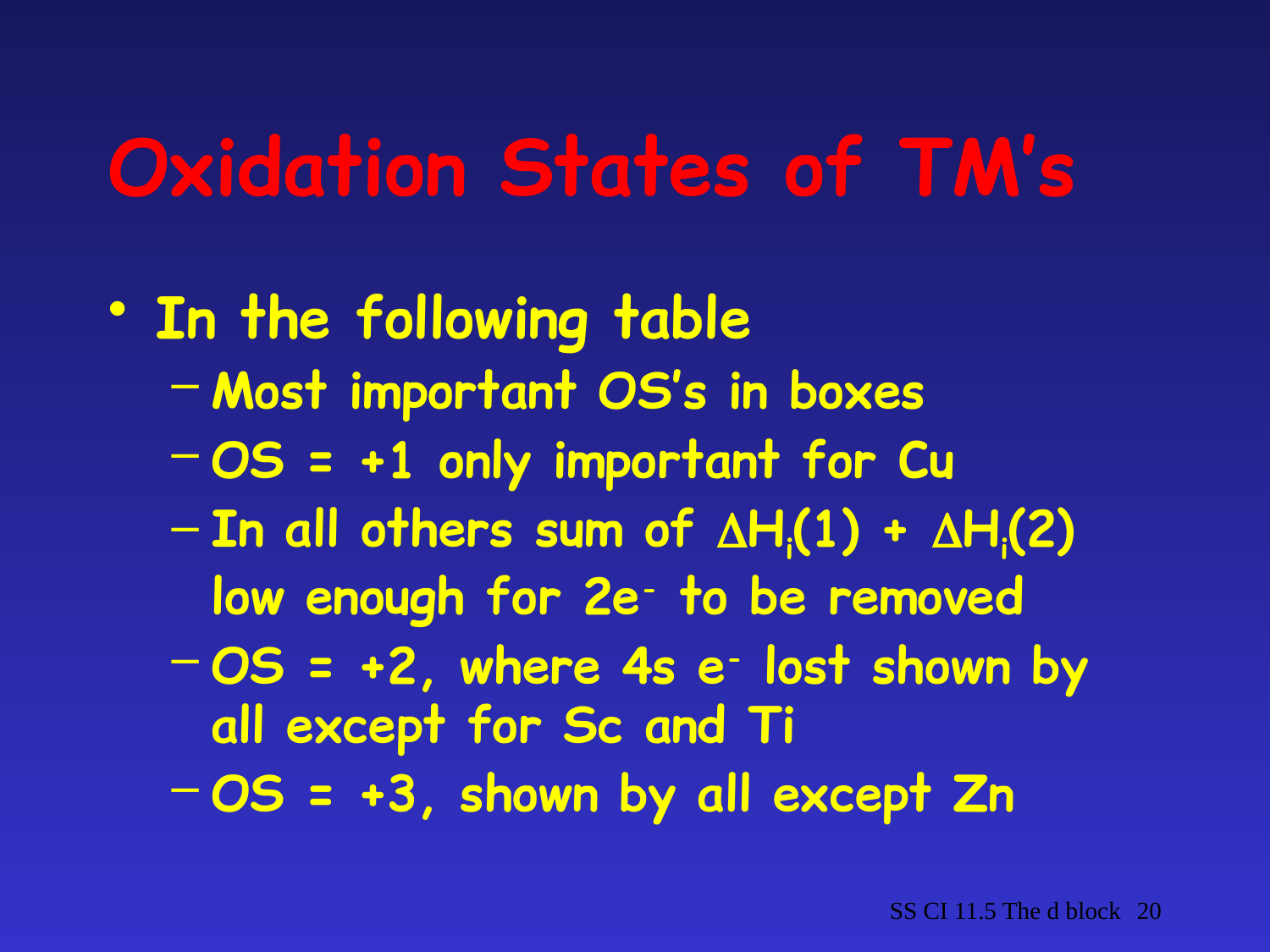

# Oxidation States of TM’s
In the following table
Most important OS’s in boxes
OS = +1 only important for Cu
In all others sum of ΔHi(1) + ΔHi(2) low enough for 2e- to be removed
OS = +2, where 4s e- lost shown by all except for Sc and Ti
OS = +3, shown by all except Zn
SS CI 11.5 The d block
20